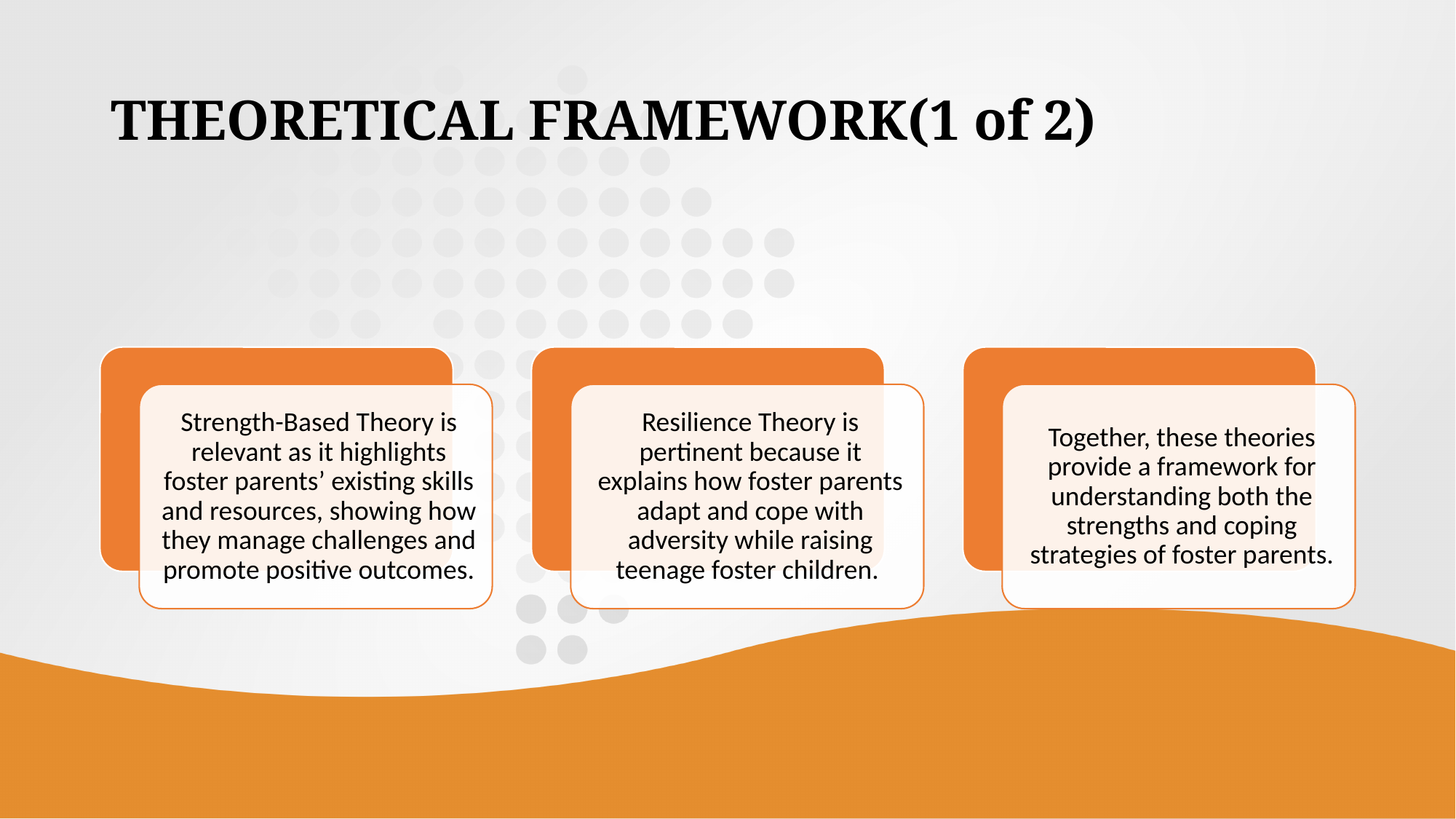

# THEORETICAL FRAMEWORK(1 of 2)
Strength-Based Theory is relevant as it highlights foster parents’ existing skills and resources, showing how they manage challenges and promote positive outcomes.
Resilience Theory is pertinent because it explains how foster parents adapt and cope with adversity while raising teenage foster children.
Together, these theories provide a framework for understanding both the strengths and coping strategies of foster parents.